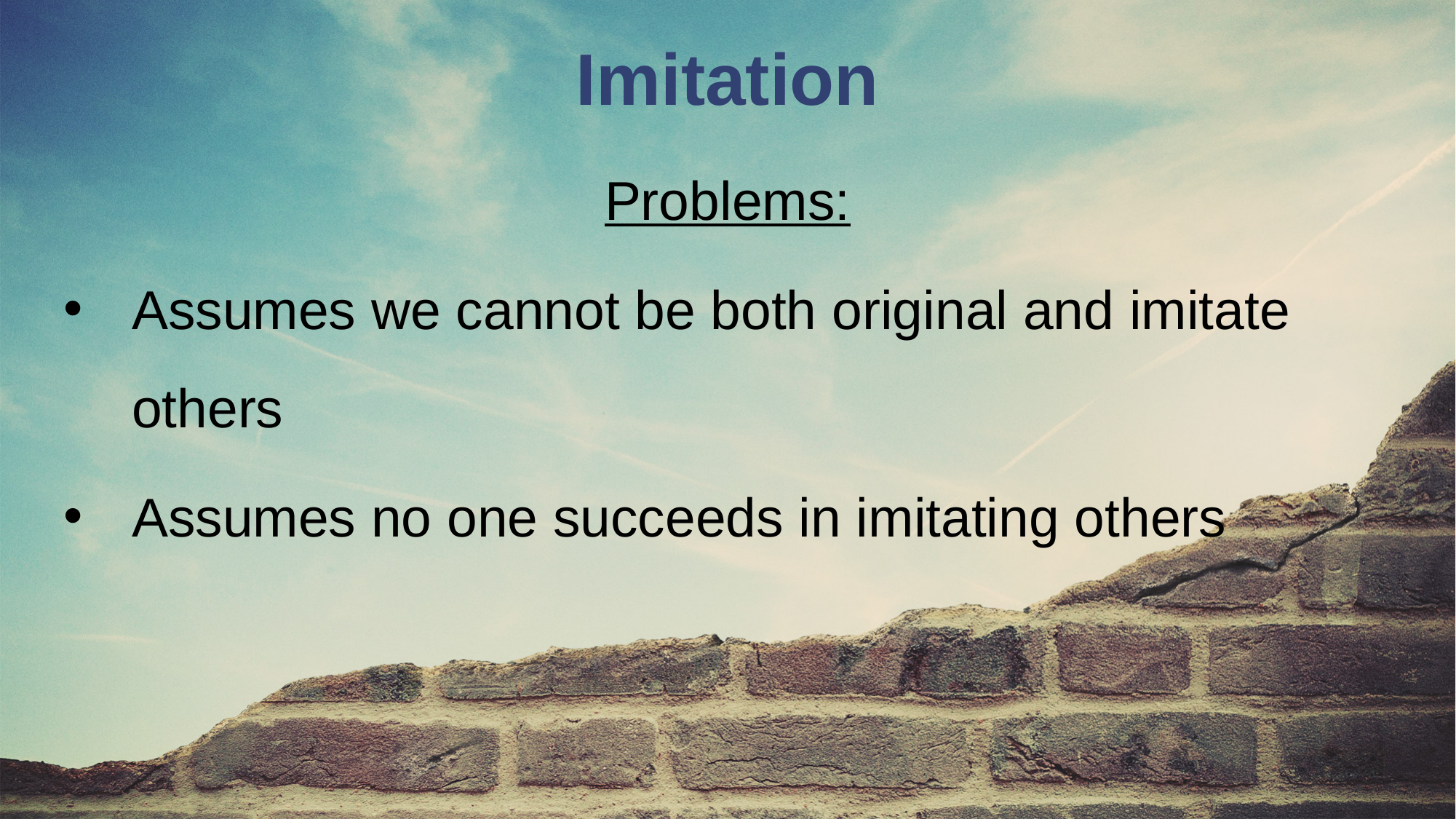

Imitation
Problems:
Assumes we cannot be both original and imitate others
Assumes no one succeeds in imitating others